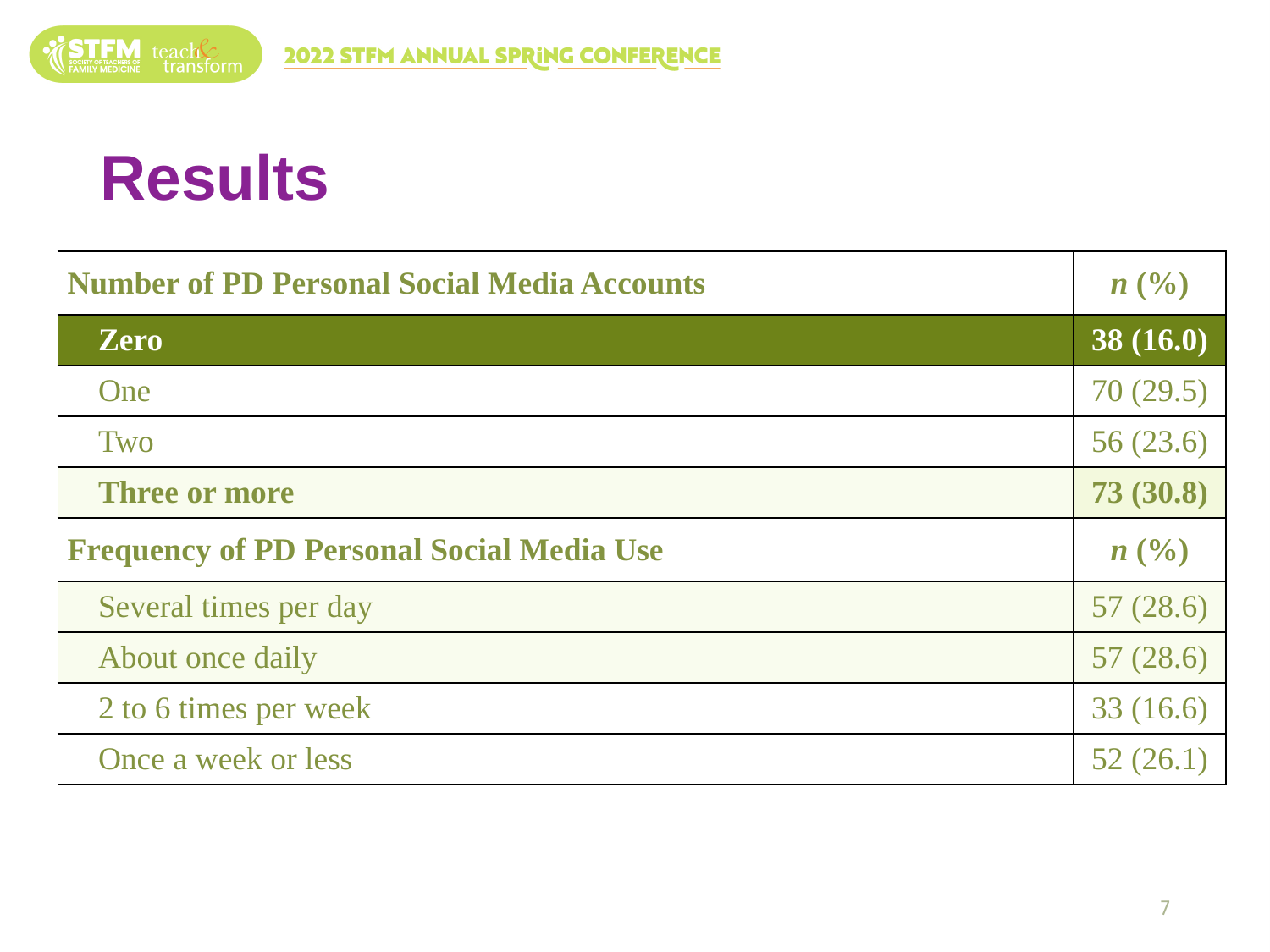

# Results
Results
| Number of PD Personal Social Media Accounts | n (%) |
| --- | --- |
| Zero | 38 (16.0) |
| One | 70 (29.5) |
| Two | 56 (23.6) |
| Three or more | 73 (30.8) |
| Frequency of PD Personal Social Media Use | n (%) |
| Several times per day | 57 (28.6) |
| About once daily | 57 (28.6) |
| 2 to 6 times per week | 33 (16.6) |
| Once a week or less | 52 (26.1) |
7